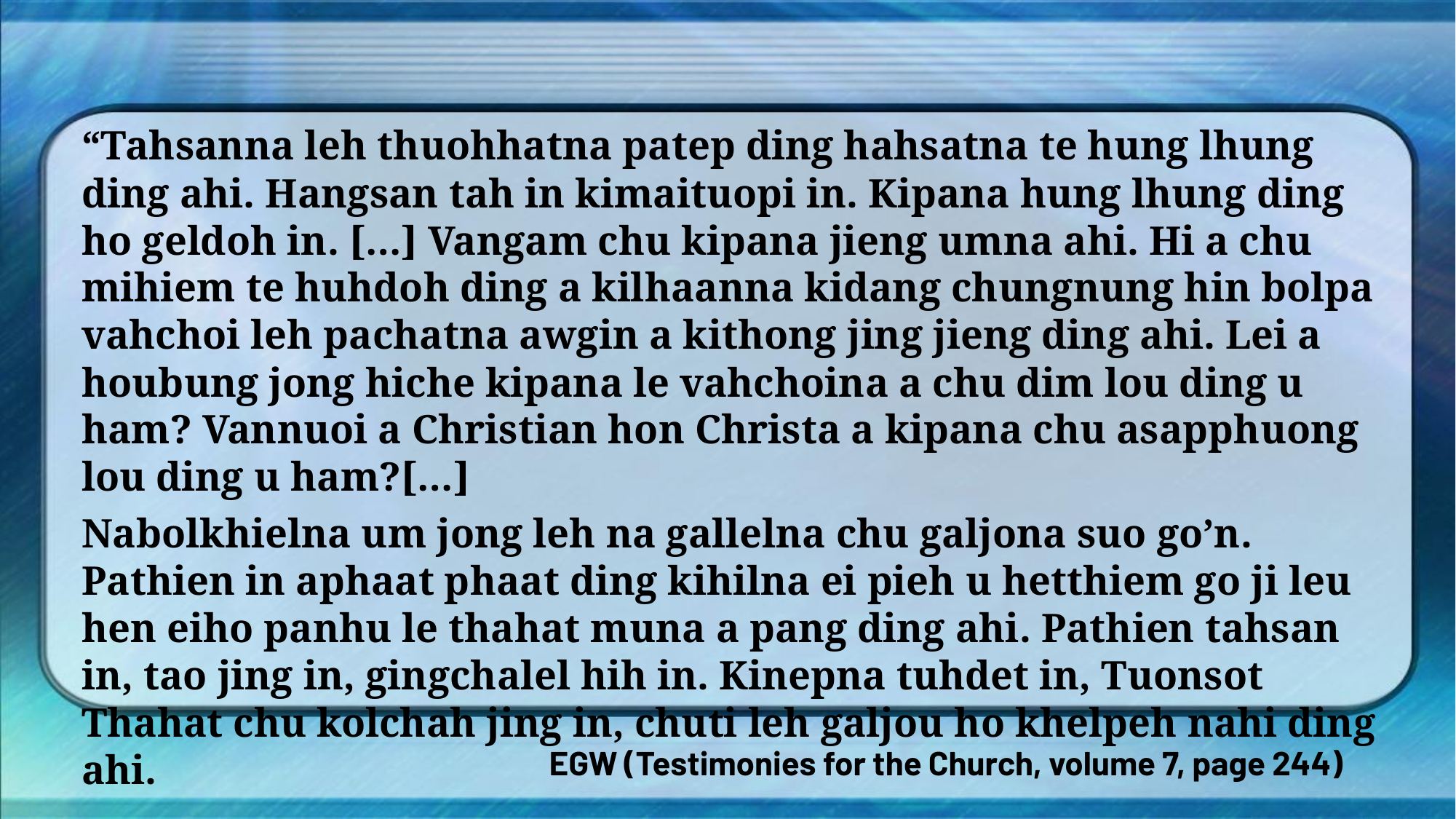

“Tahsanna leh thuohhatna patep ding hahsatna te hung lhung ding ahi. Hangsan tah in kimaituopi in. Kipana hung lhung ding ho geldoh in. […] Vangam chu kipana jieng umna ahi. Hi a chu mihiem te huhdoh ding a kilhaanna kidang chungnung hin bolpa vahchoi leh pachatna awgin a kithong jing jieng ding ahi. Lei a houbung jong hiche kipana le vahchoina a chu dim lou ding u ham? Vannuoi a Christian hon Christa a kipana chu asapphuong lou ding u ham?[…]
Nabolkhielna um jong leh na gallelna chu galjona suo go’n. Pathien in aphaat phaat ding kihilna ei pieh u hetthiem go ji leu hen eiho panhu le thahat muna a pang ding ahi. Pathien tahsan in, tao jing in, gingchalel hih in. Kinepna tuhdet in, Tuonsot Thahat chu kolchah jing in, chuti leh galjou ho khelpeh nahi ding ahi.
EGW (Testimonies for the Church, volume 7, page 244)